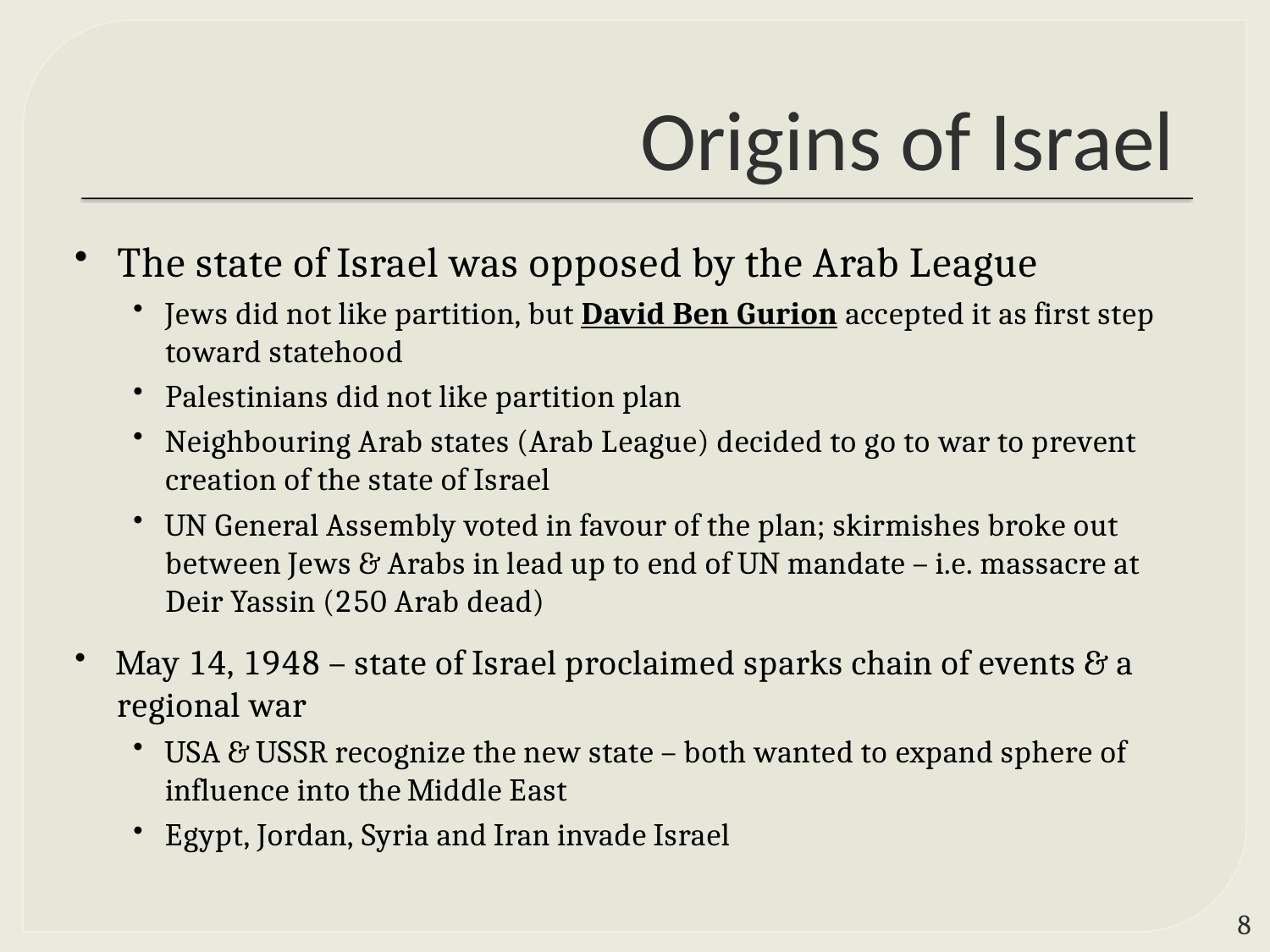

# Origins of Israel
The state of Israel was opposed by the Arab League
Jews did not like partition, but David Ben Gurion accepted it as first step toward statehood
Palestinians did not like partition plan
Neighbouring Arab states (Arab League) decided to go to war to prevent creation of the state of Israel
UN General Assembly voted in favour of the plan; skirmishes broke out between Jews & Arabs in lead up to end of UN mandate – i.e. massacre at Deir Yassin (250 Arab dead)
May 14, 1948 – state of Israel proclaimed sparks chain of events & a regional war
USA & USSR recognize the new state – both wanted to expand sphere of influence into the Middle East
Egypt, Jordan, Syria and Iran invade Israel

8